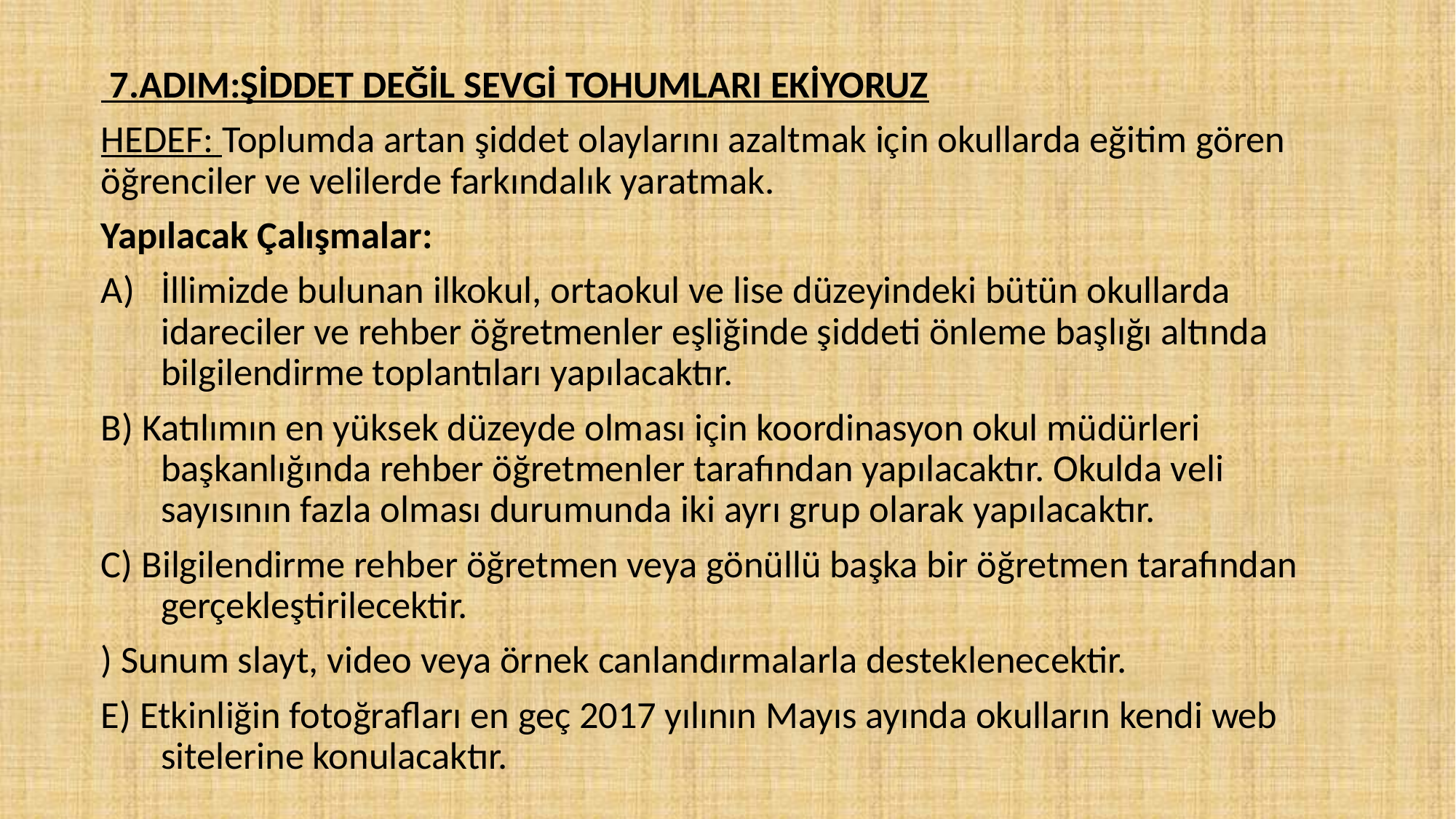

7.ADIM:ŞİDDET DEĞİL SEVGİ TOHUMLARI EKİYORUZ
HEDEF: Toplumda artan şiddet olaylarını azaltmak için okullarda eğitim gören öğrenciler ve velilerde farkındalık yaratmak.
Yapılacak Çalışmalar:
İllimizde bulunan ilkokul, ortaokul ve lise düzeyindeki bütün okullarda idareciler ve rehber öğretmenler eşliğinde şiddeti önleme başlığı altında bilgilendirme toplantıları yapılacaktır.
B) Katılımın en yüksek düzeyde olması için koordinasyon okul müdürleri başkanlığında rehber öğretmenler tarafından yapılacaktır. Okulda veli sayısının fazla olması durumunda iki ayrı grup olarak yapılacaktır.
C) Bilgilendirme rehber öğretmen veya gönüllü başka bir öğretmen tarafından gerçekleştirilecektir.
) Sunum slayt, video veya örnek canlandırmalarla desteklenecektir.
E) Etkinliğin fotoğrafları en geç 2017 yılının Mayıs ayında okulların kendi web sitelerine konulacaktır.